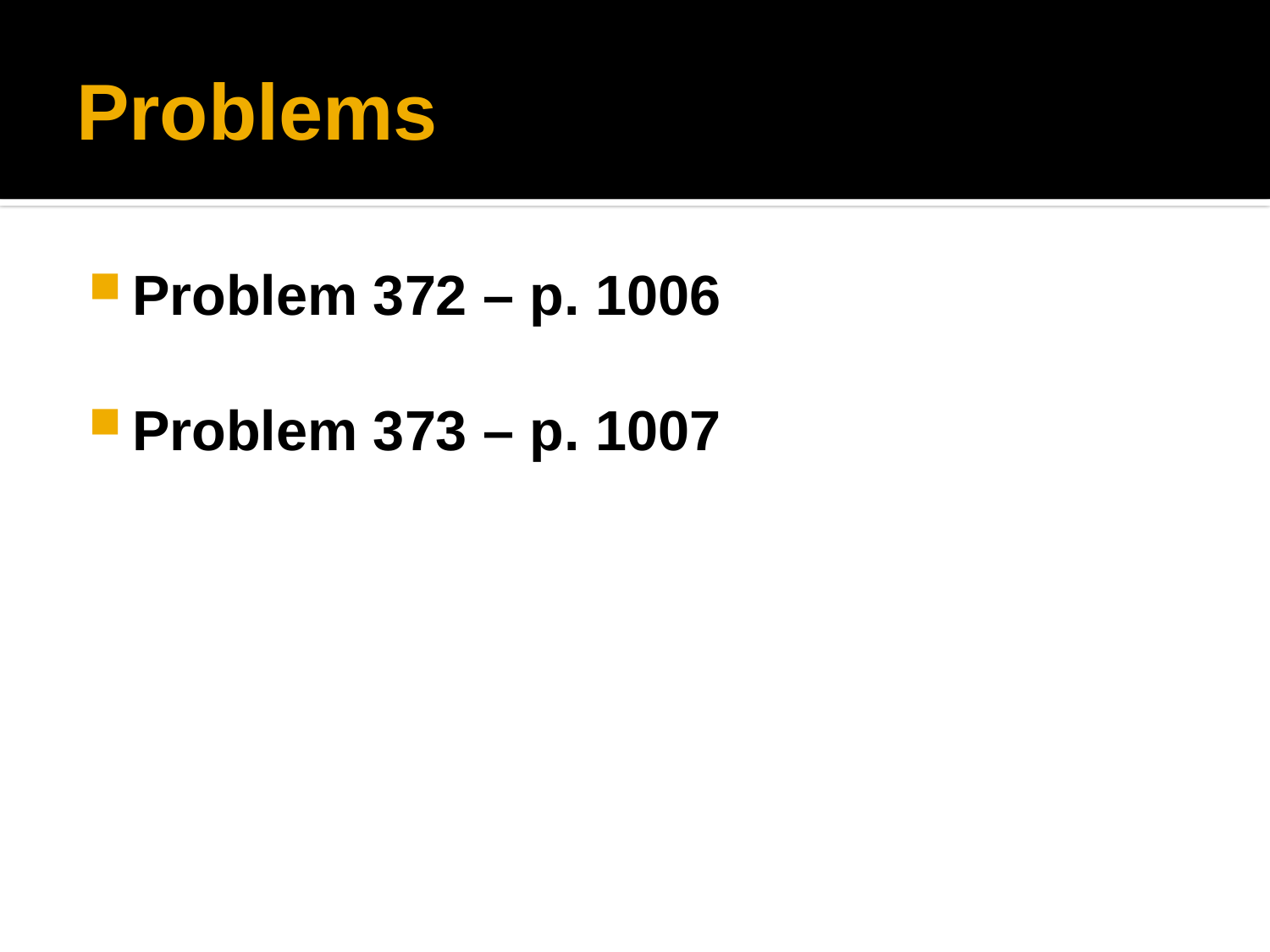

# Problems
Problem 372 – p. 1006

Problem 373 – p. 1007